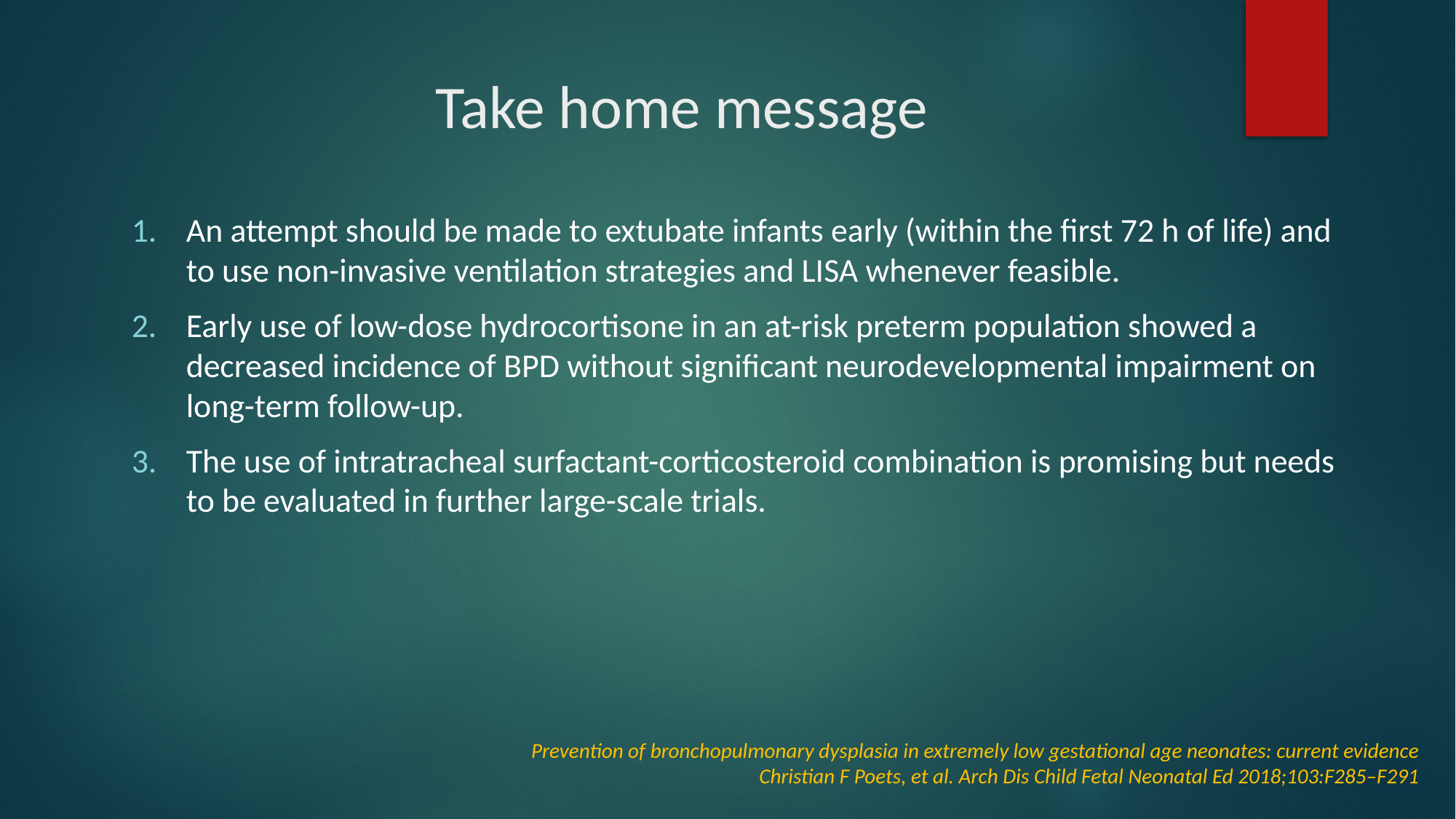

# Take home message
An attempt should be made to extubate infants early (within the first 72 h of life) and to use non-invasive ventilation strategies and LISA whenever feasible.
Early use of low-dose hydrocortisone in an at-risk preterm population showed a decreased incidence of BPD without significant neurodevelopmental impairment on long-term follow-up.
The use of intratracheal surfactant-corticosteroid combination is promising but needs to be evaluated in further large-scale trials.
Prevention of bronchopulmonary dysplasia in extremely low gestational age neonates: current evidence
Christian F Poets, et al. Arch Dis Child Fetal Neonatal Ed 2018;103:F285–F291